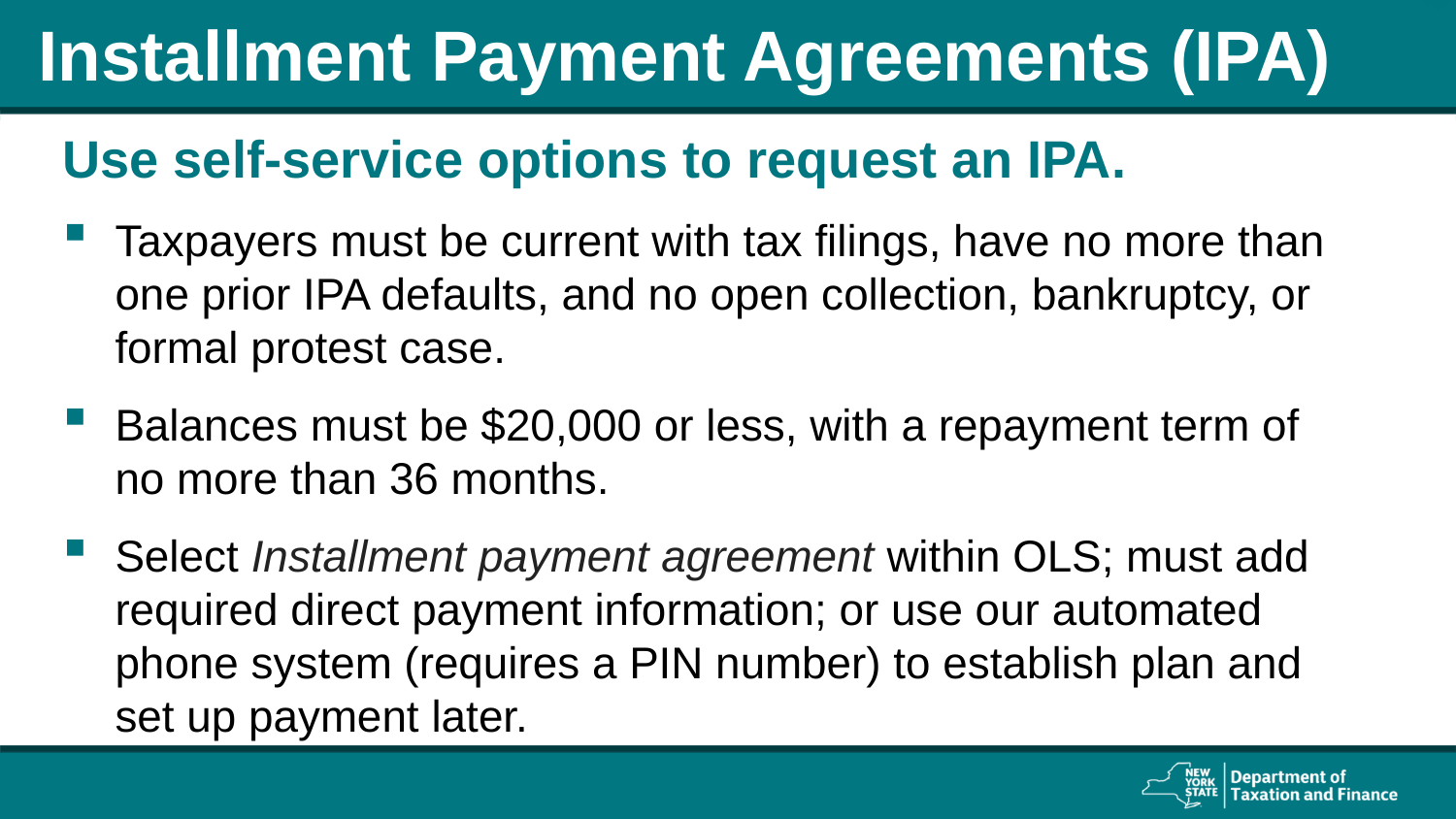

# Installment Payment Agreements (IPA)
Use self-service options to request an IPA.
Taxpayers must be current with tax filings, have no more than one prior IPA defaults, and no open collection, bankruptcy, or formal protest case.
Balances must be $20,000 or less, with a repayment term of no more than 36 months.
Select Installment payment agreement within OLS; must add required direct payment information; or use our automated phone system (requires a PIN number) to establish plan and set up payment later.